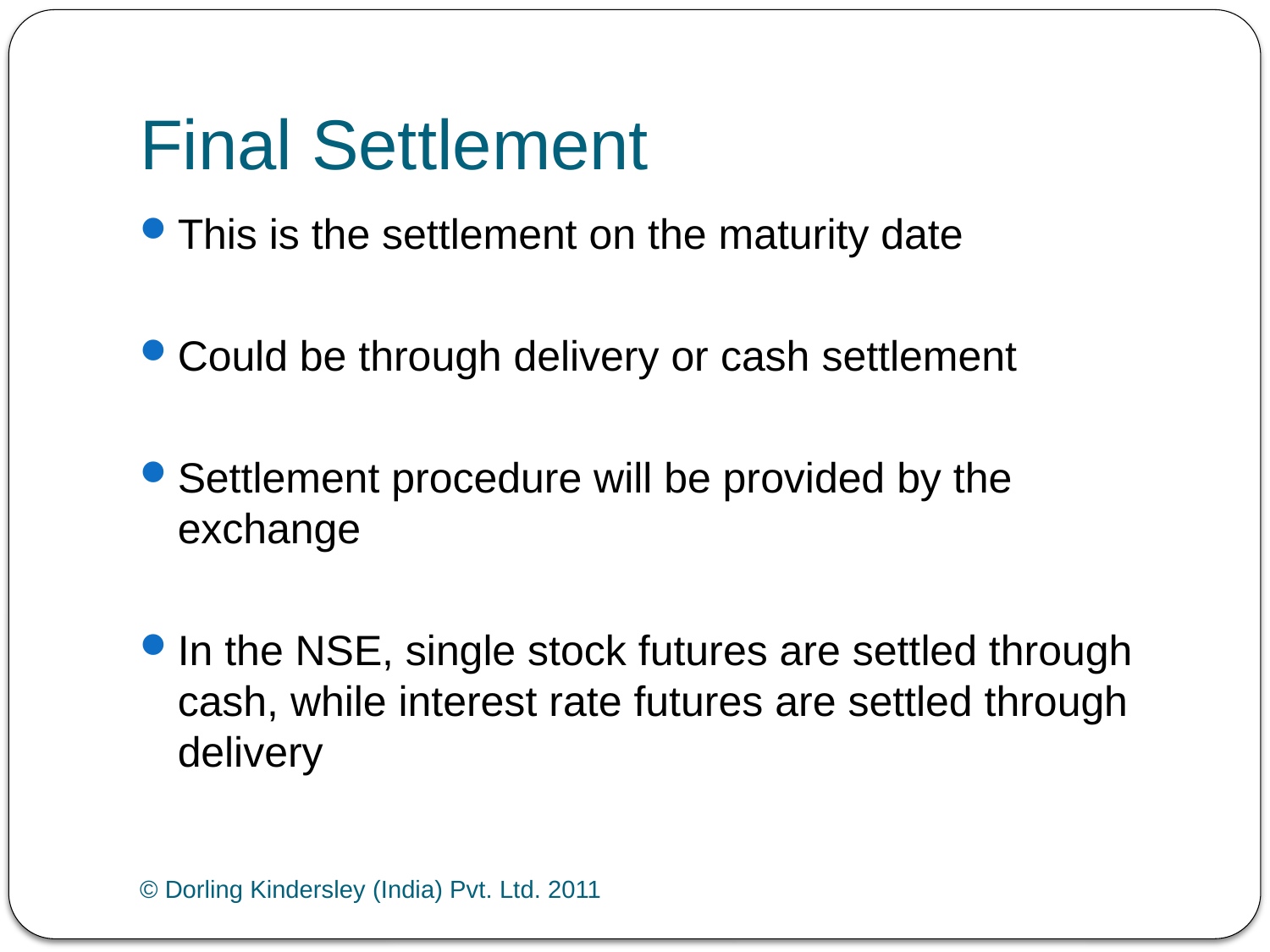

# Final Settlement
This is the settlement on the maturity date

Could be through delivery or cash settlement

Settlement procedure will be provided by the exchange

In the NSE, single stock futures are settled through cash, while interest rate futures are settled through delivery
© Dorling Kindersley (India) Pvt. Ltd. 2011